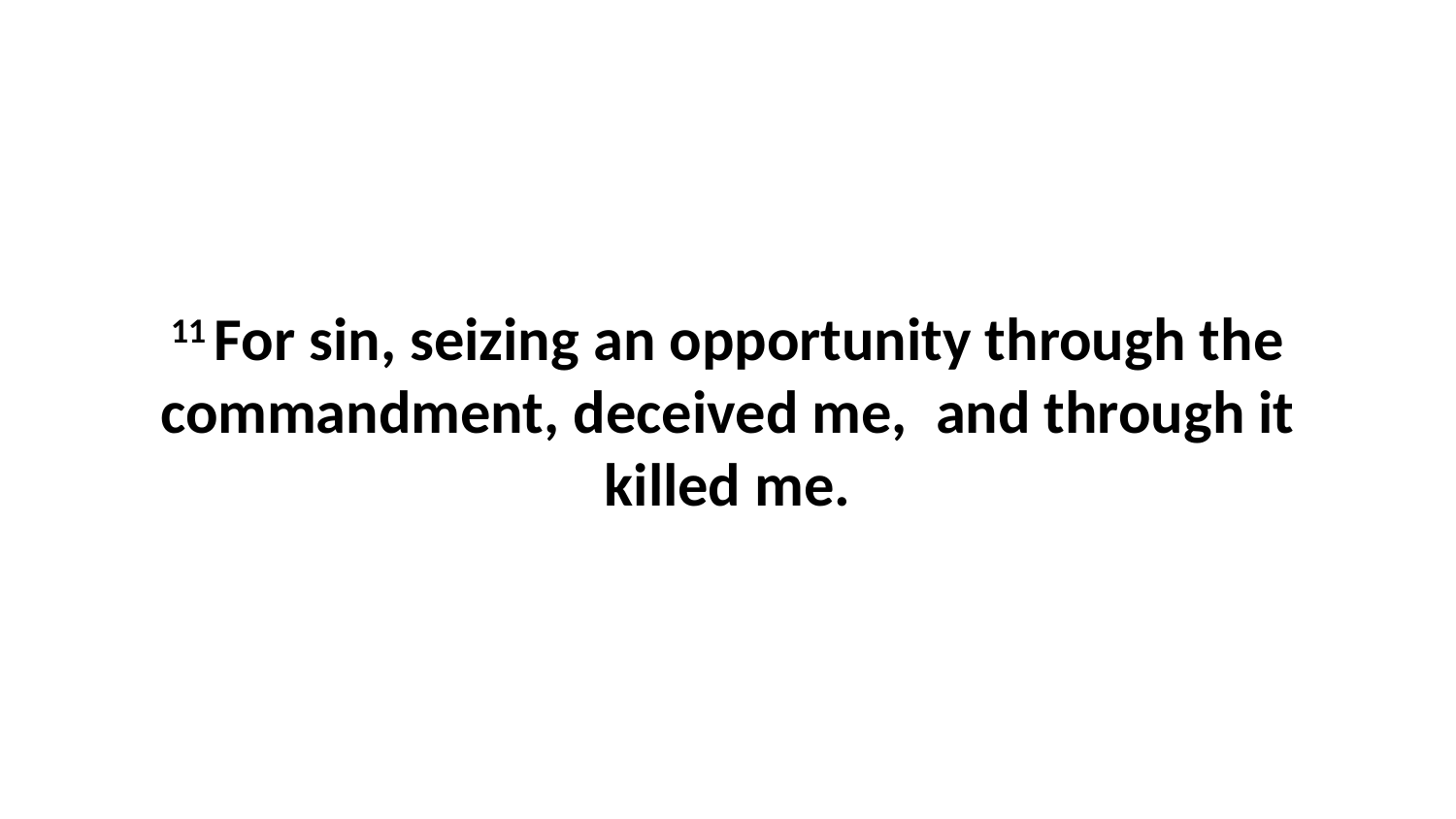

11 For sin, seizing an opportunity through the commandment, deceived me,  and through it killed me.